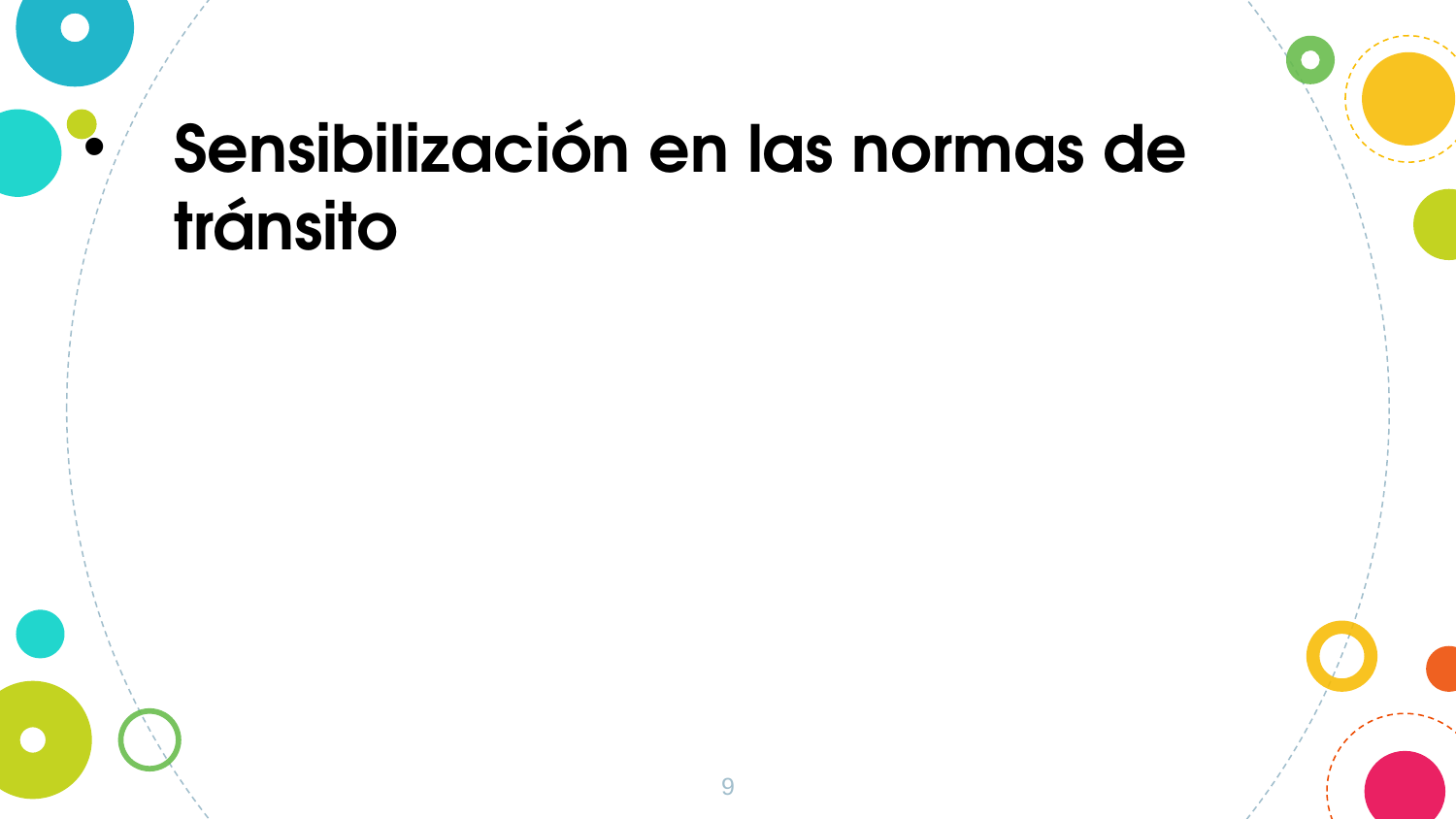

Sensibilización en las normas de tránsito

9